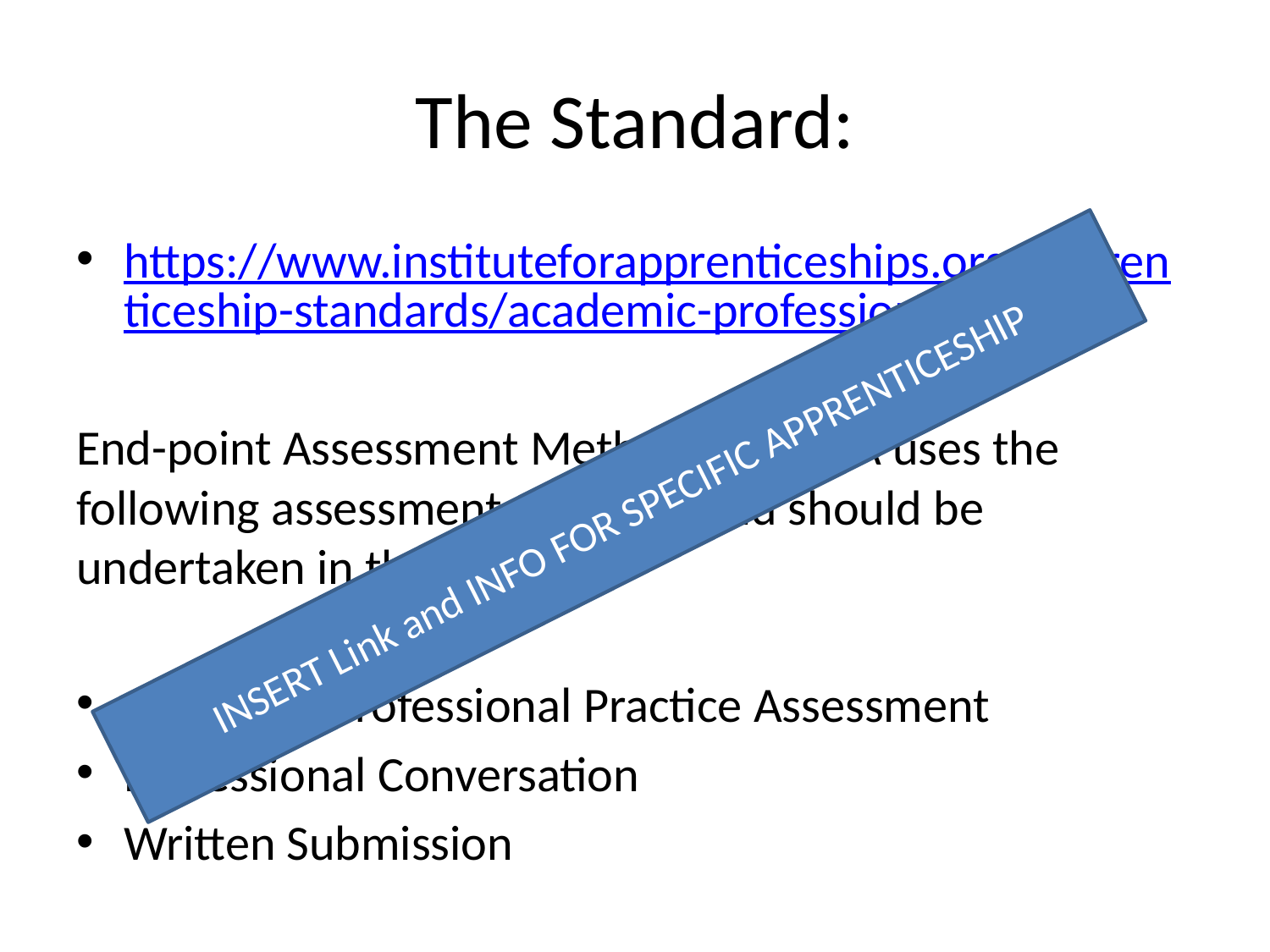

# The Standard:
https://www.instituteforapprenticeships.org/apprenticeship-standards/academic-professional/

End-point Assessment Methods The EPA uses the following assessment methods and should be undertaken in this order:

Academic Professional Practice Assessment
Professional Conversation
Written Submission
INSERT Link and INFO FOR SPECIFIC APPRENTICESHIP